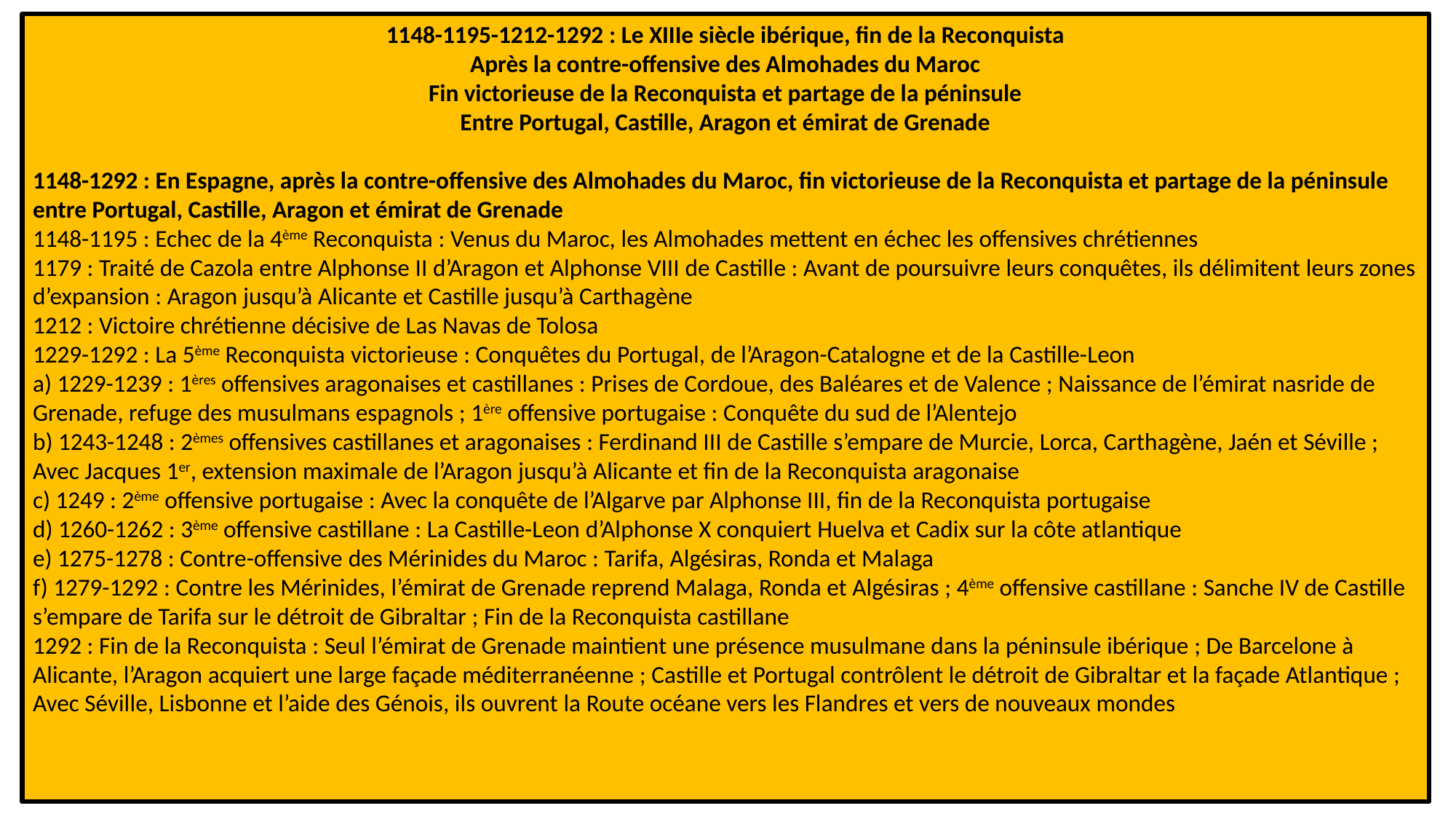

1148-1195-1212-1292 : Le XIIIe siècle ibérique, fin de la Reconquista
Après la contre-offensive des Almohades du Maroc
Fin victorieuse de la Reconquista et partage de la péninsule
Entre Portugal, Castille, Aragon et émirat de Grenade

1148-1292 : En Espagne, après la contre-offensive des Almohades du Maroc, fin victorieuse de la Reconquista et partage de la péninsule entre Portugal, Castille, Aragon et émirat de Grenade
1148-1195 : Echec de la 4ème Reconquista : Venus du Maroc, les Almohades mettent en échec les offensives chrétiennes
1179 : Traité de Cazola entre Alphonse II d’Aragon et Alphonse VIII de Castille : Avant de poursuivre leurs conquêtes, ils délimitent leurs zones d’expansion : Aragon jusqu’à Alicante et Castille jusqu’à Carthagène
1212 : Victoire chrétienne décisive de Las Navas de Tolosa
1229-1292 : La 5ème Reconquista victorieuse : Conquêtes du Portugal, de l’Aragon-Catalogne et de la Castille-Leon
a) 1229-1239 : 1ères offensives aragonaises et castillanes : Prises de Cordoue, des Baléares et de Valence ; Naissance de l’émirat nasride de Grenade, refuge des musulmans espagnols ; 1ère offensive portugaise : Conquête du sud de l’Alentejo
b) 1243-1248 : 2èmes offensives castillanes et aragonaises : Ferdinand III de Castille s’empare de Murcie, Lorca, Carthagène, Jaén et Séville ; Avec Jacques 1er, extension maximale de l’Aragon jusqu’à Alicante et fin de la Reconquista aragonaise
c) 1249 : 2ème offensive portugaise : Avec la conquête de l’Algarve par Alphonse III, fin de la Reconquista portugaise
d) 1260-1262 : 3ème offensive castillane : La Castille-Leon d’Alphonse X conquiert Huelva et Cadix sur la côte atlantique
e) 1275-1278 : Contre-offensive des Mérinides du Maroc : Tarifa, Algésiras, Ronda et Malaga
f) 1279-1292 : Contre les Mérinides, l’émirat de Grenade reprend Malaga, Ronda et Algésiras ; 4ème offensive castillane : Sanche IV de Castille s’empare de Tarifa sur le détroit de Gibraltar ; Fin de la Reconquista castillane
1292 : Fin de la Reconquista : Seul l’émirat de Grenade maintient une présence musulmane dans la péninsule ibérique ; De Barcelone à Alicante, l’Aragon acquiert une large façade méditerranéenne ; Castille et Portugal contrôlent le détroit de Gibraltar et la façade Atlantique ; Avec Séville, Lisbonne et l’aide des Génois, ils ouvrent la Route océane vers les Flandres et vers de nouveaux mondes
2